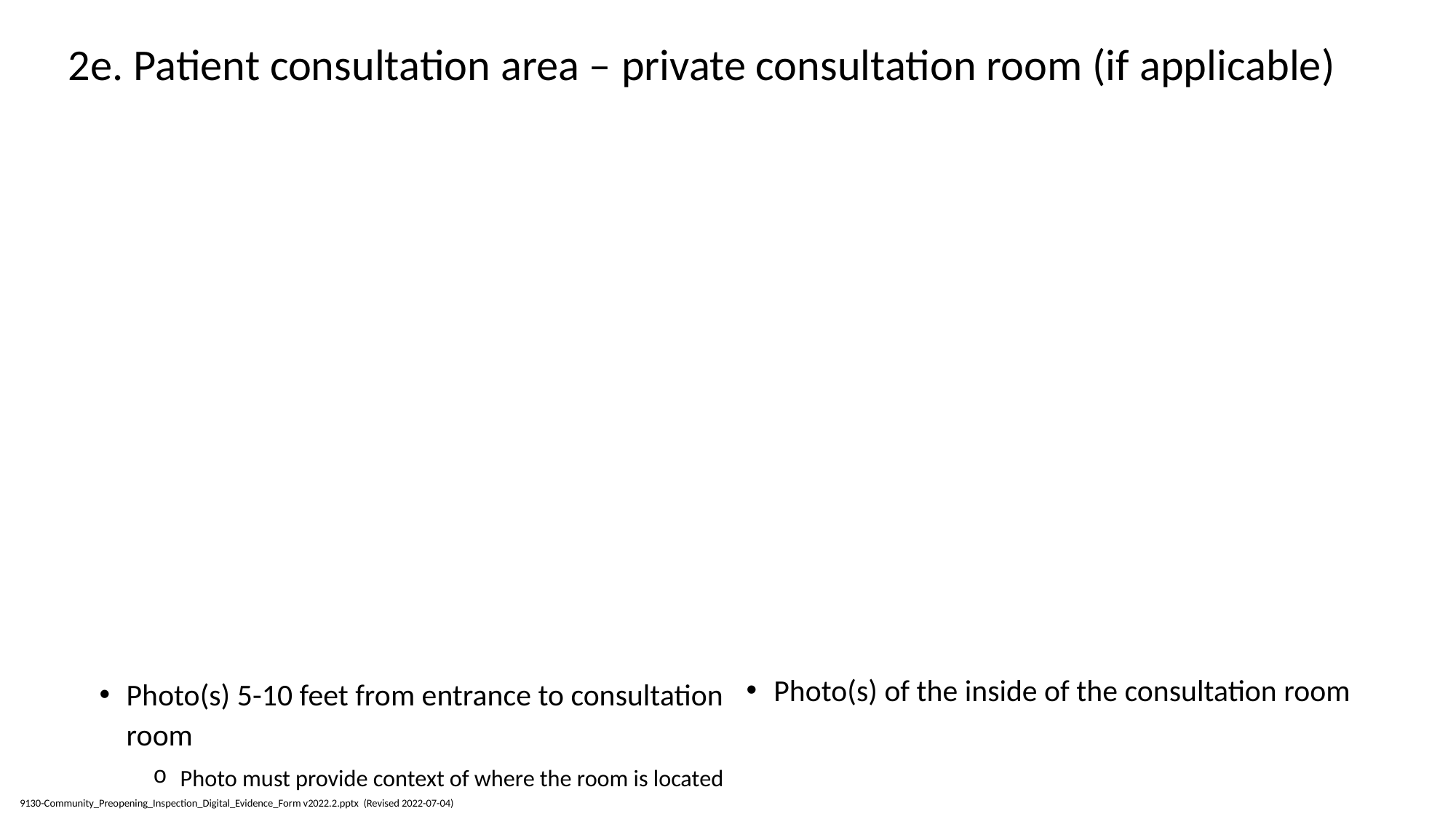

# 2e. Patient consultation area – private consultation room (if applicable)

Photo(s) of the inside of the consultation room
Photo(s) 5-10 feet from entrance to consultation room
Photo must provide context of where the room is located